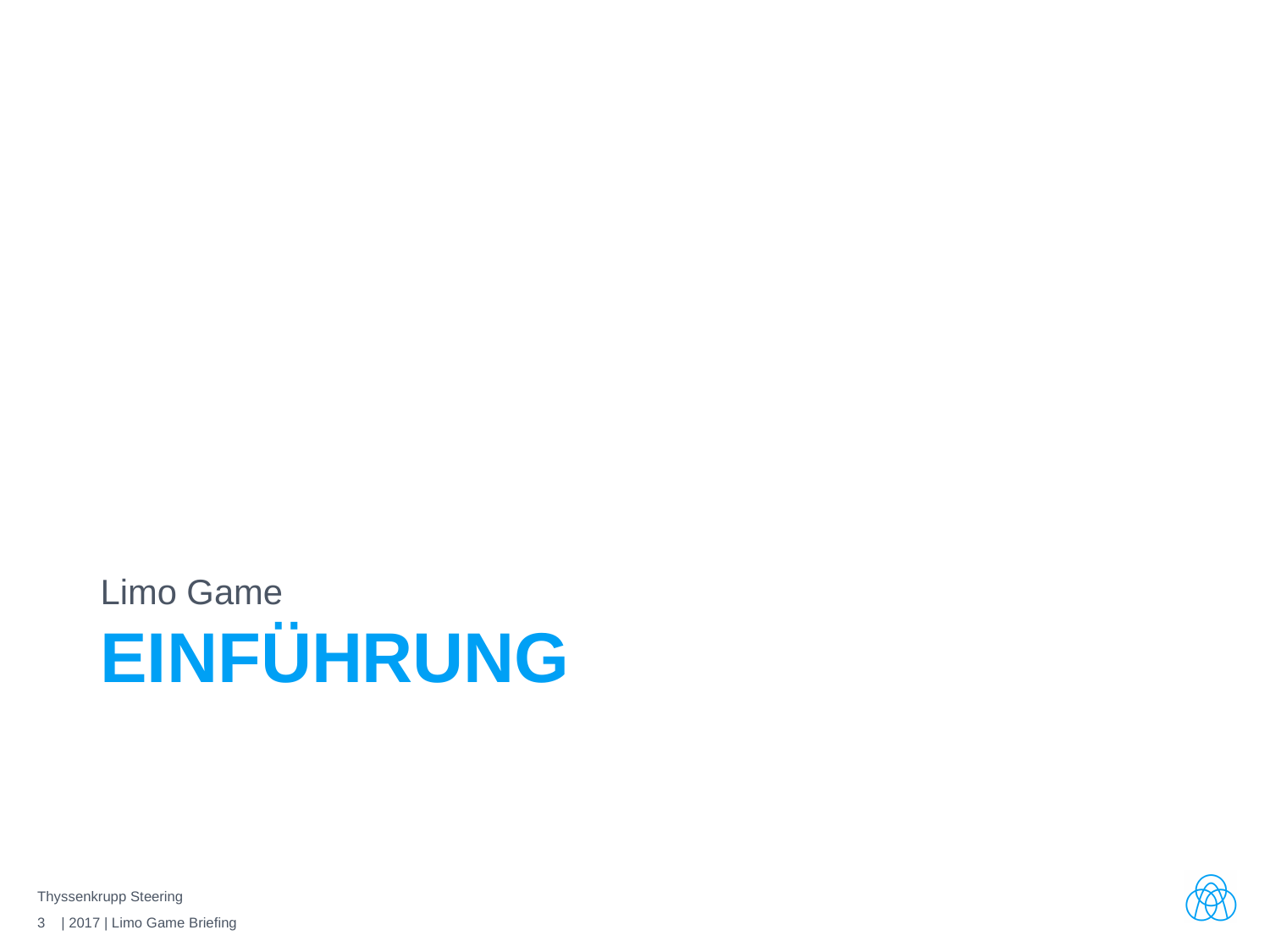

Limo Game
# Einführung
Thyssenkrupp Steering
3    | 2017 | Limo Game Briefing